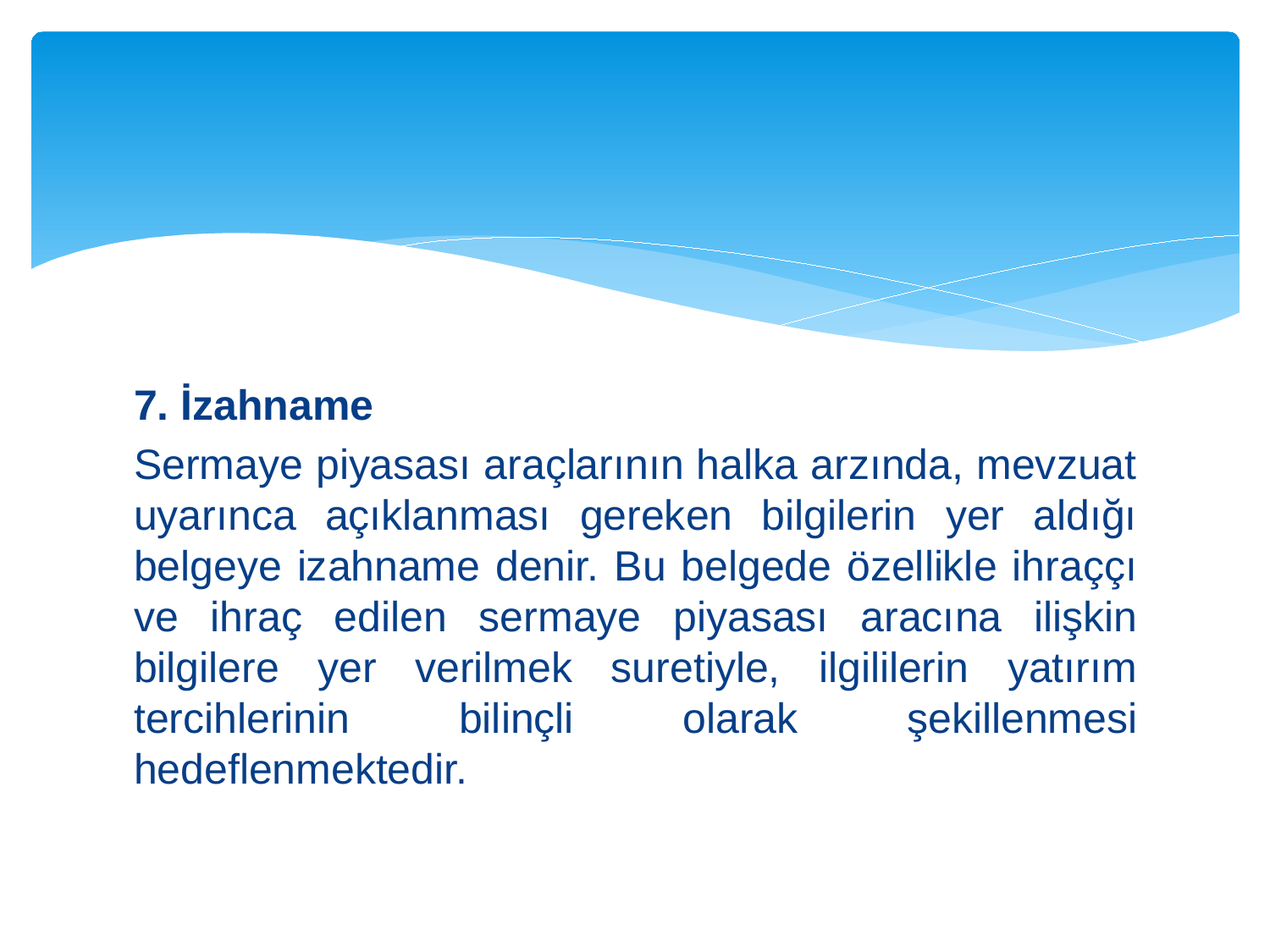

#
7. İzahname
Sermaye piyasası araçlarının halka arzında, mevzuat uyarınca açıklanması gereken bilgilerin yer aldığı belgeye izahname denir. Bu belgede özellikle ihraççı ve ihraç edilen sermaye piyasası aracına ilişkin bilgilere yer verilmek suretiyle, ilgililerin yatırım tercihlerinin bilinçli olarak şekillenmesi hedeflenmektedir.